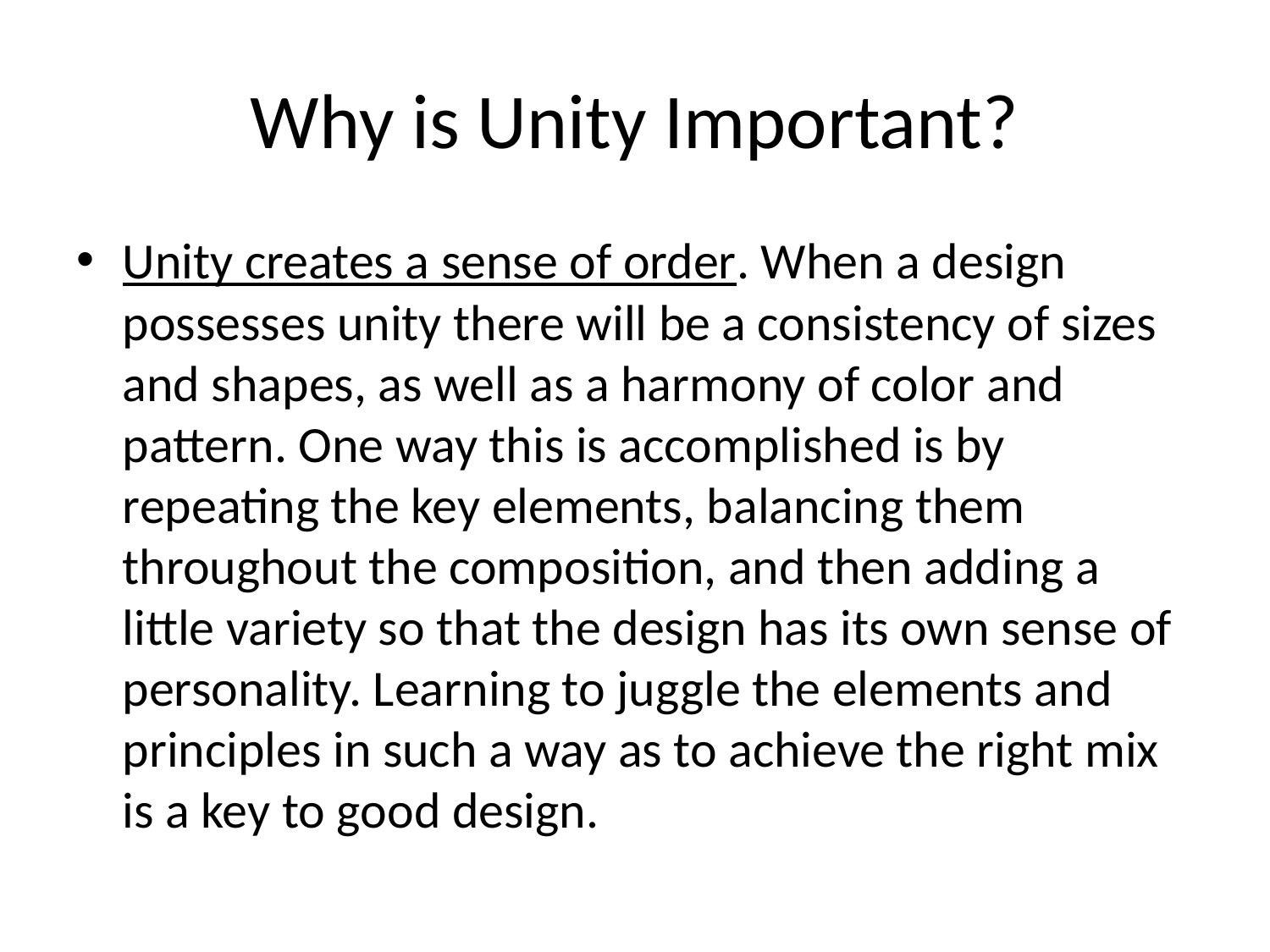

# Why is Unity Important?
Unity creates a sense of order. When a design possesses unity there will be a consistency of sizes and shapes, as well as a harmony of color and pattern. One way this is accomplished is by repeating the key elements, balancing them throughout the composition, and then adding a little variety so that the design has its own sense of personality. Learning to juggle the elements and principles in such a way as to achieve the right mix is a key to good design.